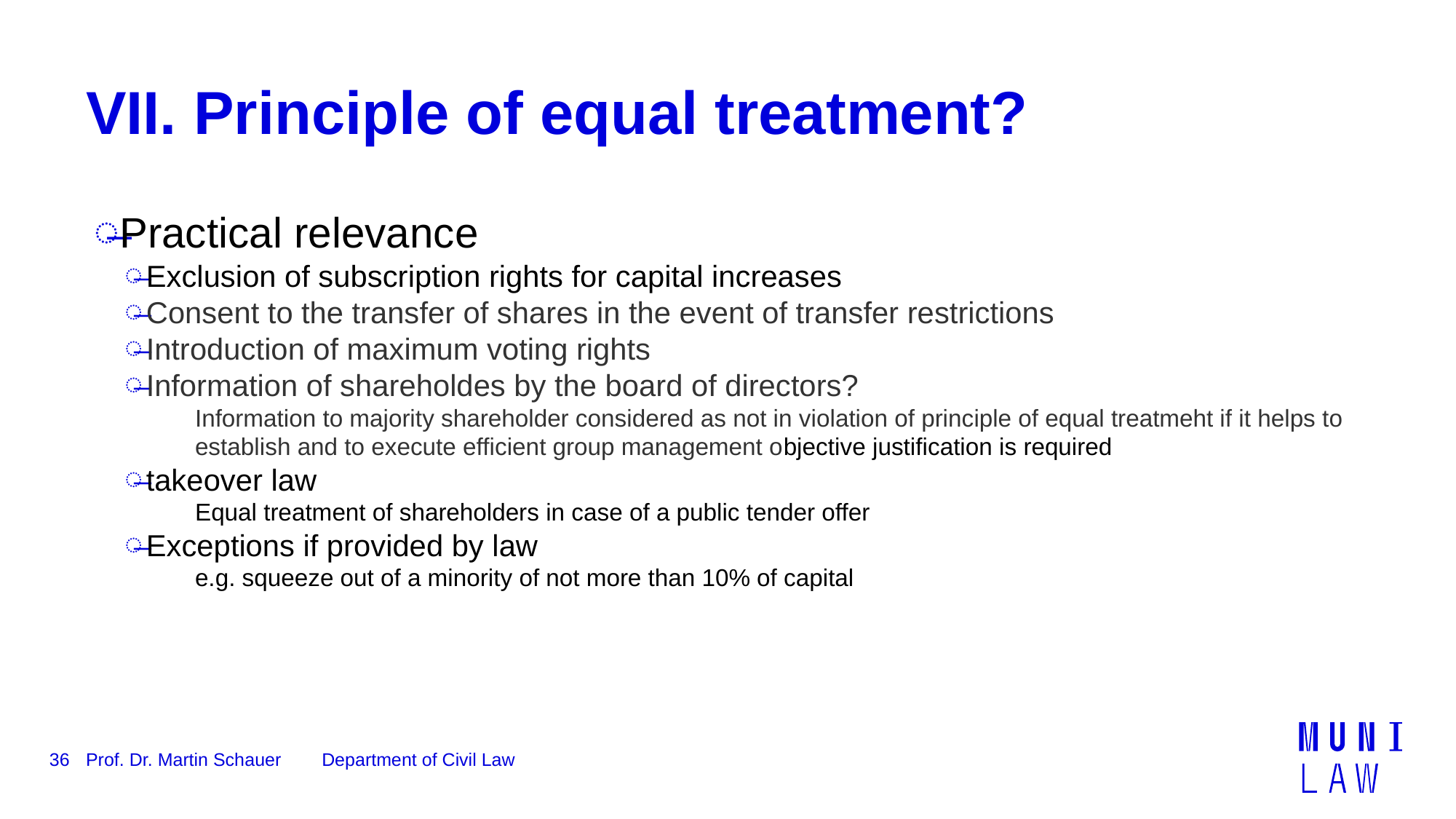

# VII. Principle of equal treatment?
Practical relevance
Exclusion of subscription rights for capital increases
Consent to the transfer of shares in the event of transfer restrictions
Introduction of maximum voting rights
Information of shareholdes by the board of directors?
Information to majority shareholder considered as not in violation of principle of equal treatmeht if it helps to establish and to execute efficient group management objective justification is required
takeover law
Equal treatment of shareholders in case of a public tender offer
Exceptions if provided by law
e.g. squeeze out of a minority of not more than 10% of capital

36
Prof. Dr. Martin Schauer        Department of Civil Law